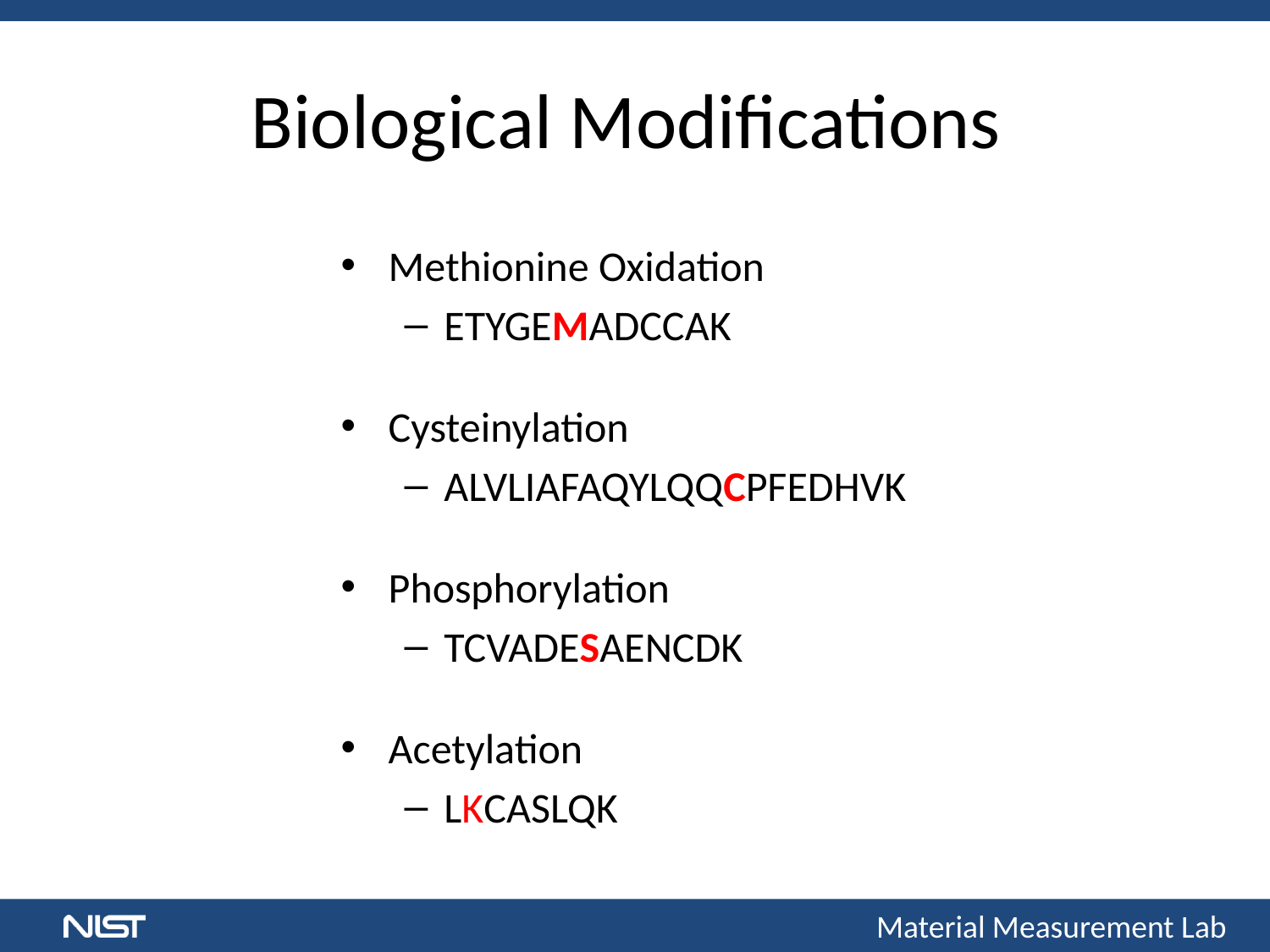

# Biological Modifications
Methionine Oxidation
ETYGEMADCCAK
Cysteinylation
ALVLIAFAQYLQQCPFEDHVK
Phosphorylation
TCVADESAENCDK
Acetylation
LKCASLQK